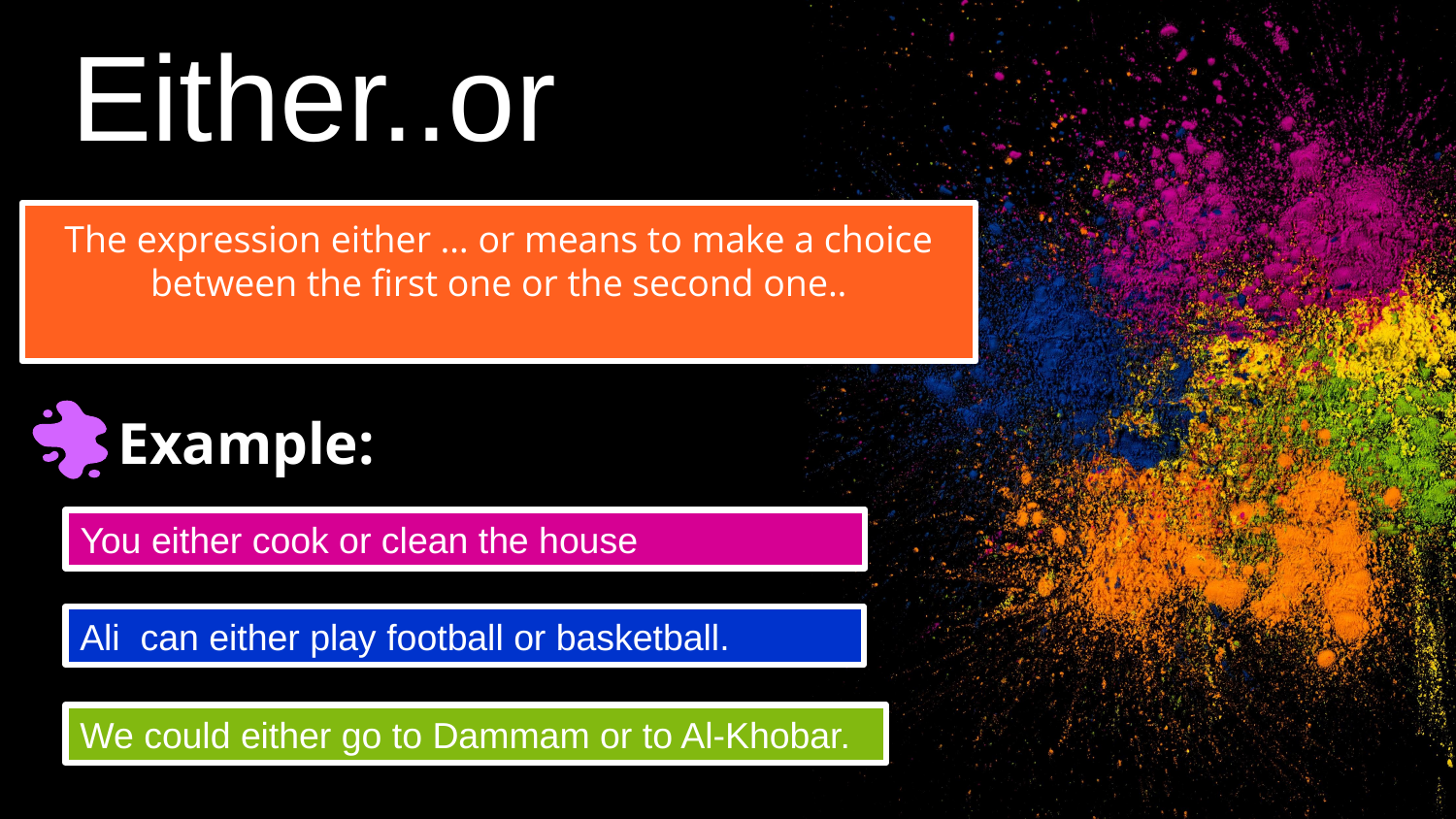

# Either..or
The expression either … or means to make a choice between the first one or the second one..

Example:
You either cook or clean the house
Ali  can either play football or basketball.
We could either go to Dammam or to Al-Khobar.